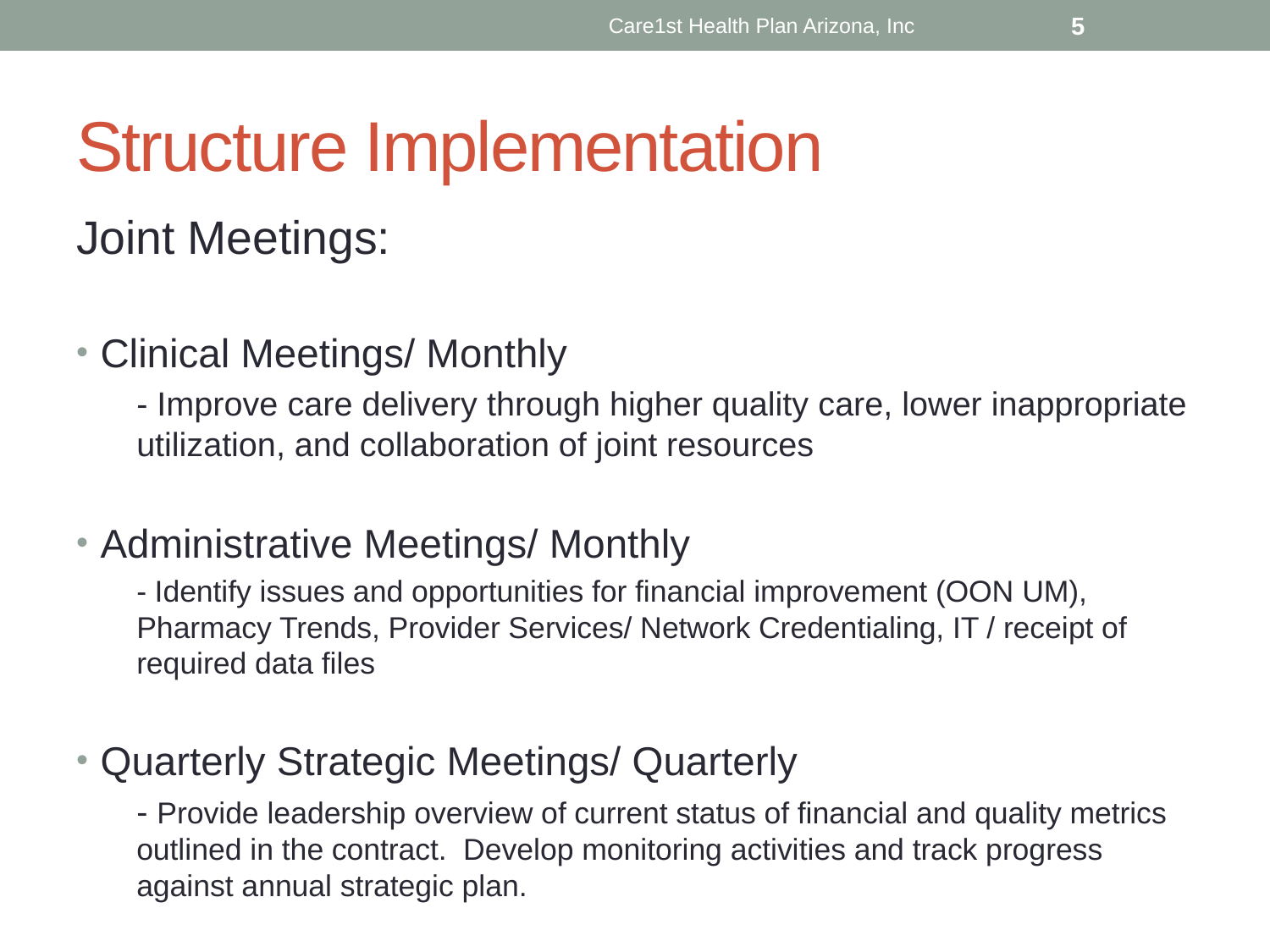

Care1st Health Plan Arizona, Inc
5
# Structure Implementation
Joint Meetings:

Clinical Meetings/ Monthly
	- Improve care delivery through higher quality care, lower inappropriate utilization, and collaboration of joint resources

Administrative Meetings/ Monthly
	- Identify issues and opportunities for financial improvement (OON UM), Pharmacy Trends, Provider Services/ Network Credentialing, IT / receipt of required data files

Quarterly Strategic Meetings/ Quarterly
 	- Provide leadership overview of current status of financial and quality metrics  outlined in the contract.  Develop monitoring activities and track progress against annual strategic plan.